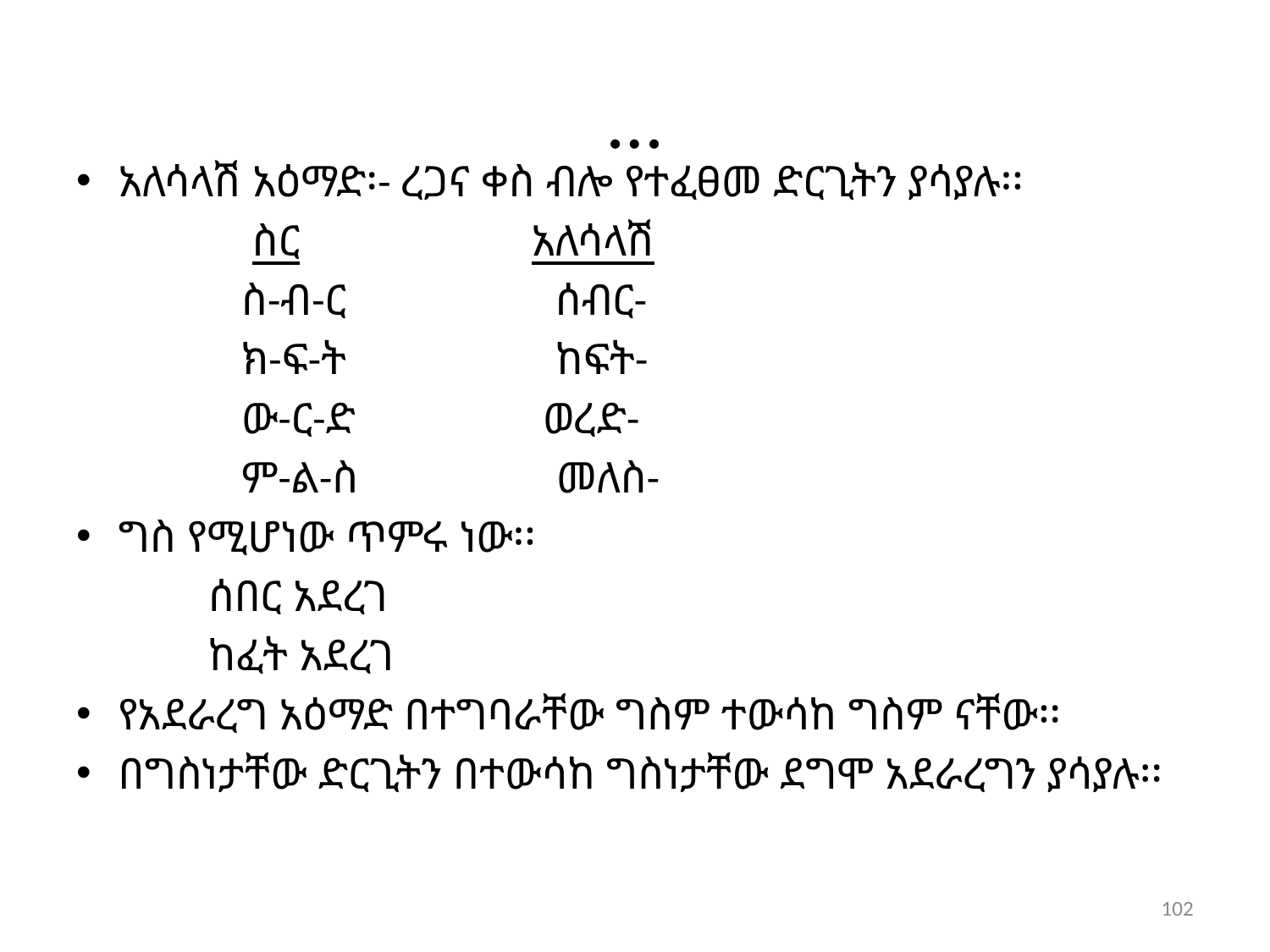

# …
አለሳላሽ አዕማድ፡- ረጋና ቀስ ብሎ የተፈፀመ ድርጊትን ያሳያሉ፡፡
                ስር                     አለሳላሽ
               ስ-ብ-ር                   ሰብር-
               ክ-ፍ-ት                   ከፍት-
               ው-ር-ድ                 ወረድ-
               ም-ል-ስ                  መለስ-
ግስ የሚሆነው ጥምሩ ነው፡፡
            ሰበር አደረገ
            ከፈት አደረገ
የአደራረግ አዕማድ በተግባራቸው ግስም ተውሳከ ግስም ናቸው፡፡
በግስነታቸው ድርጊትን በተውሳከ ግስነታቸው ደግሞ አደራረግን ያሳያሉ፡፡
102